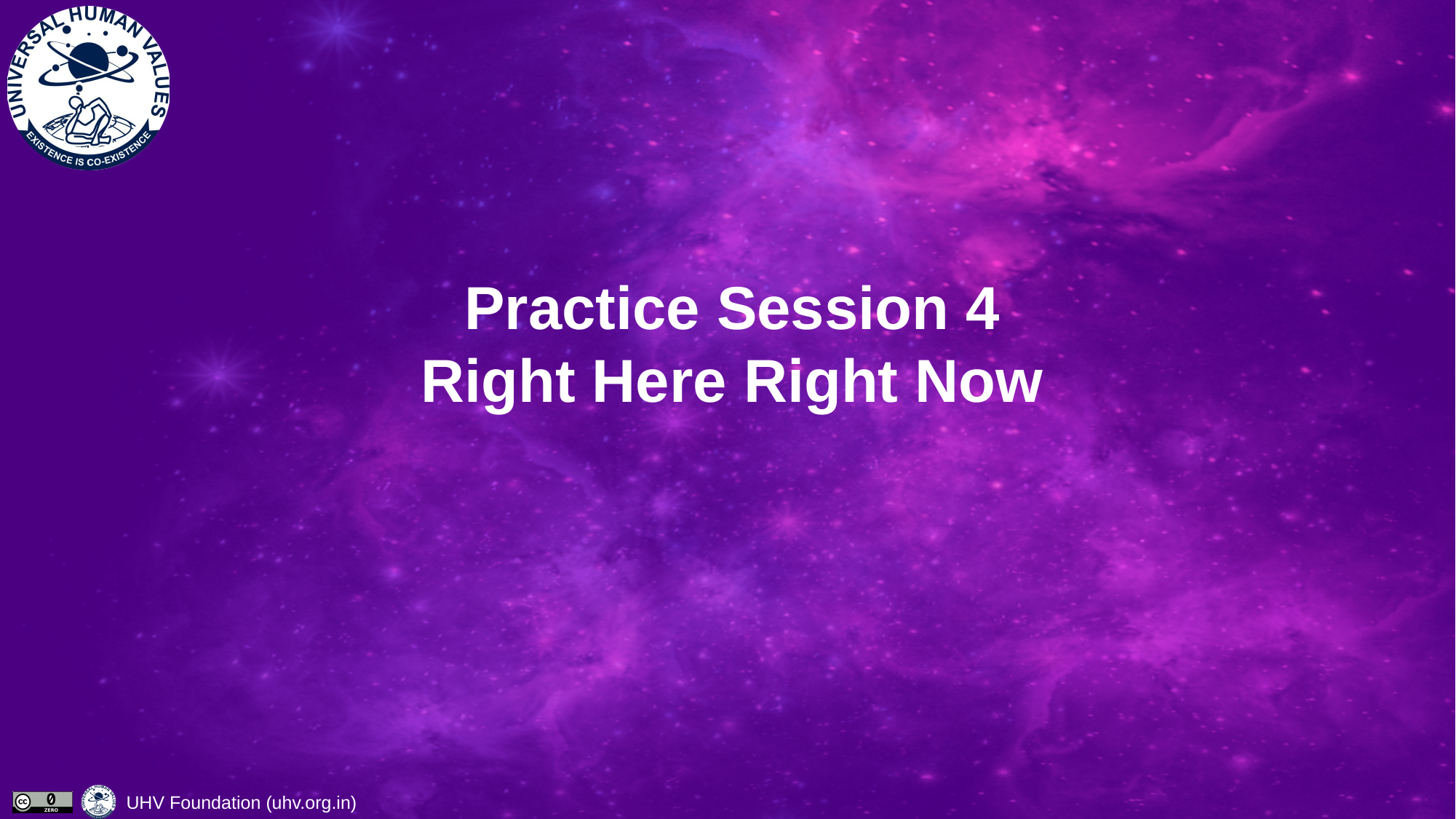

# Practice Session 4 Right Here Right Now